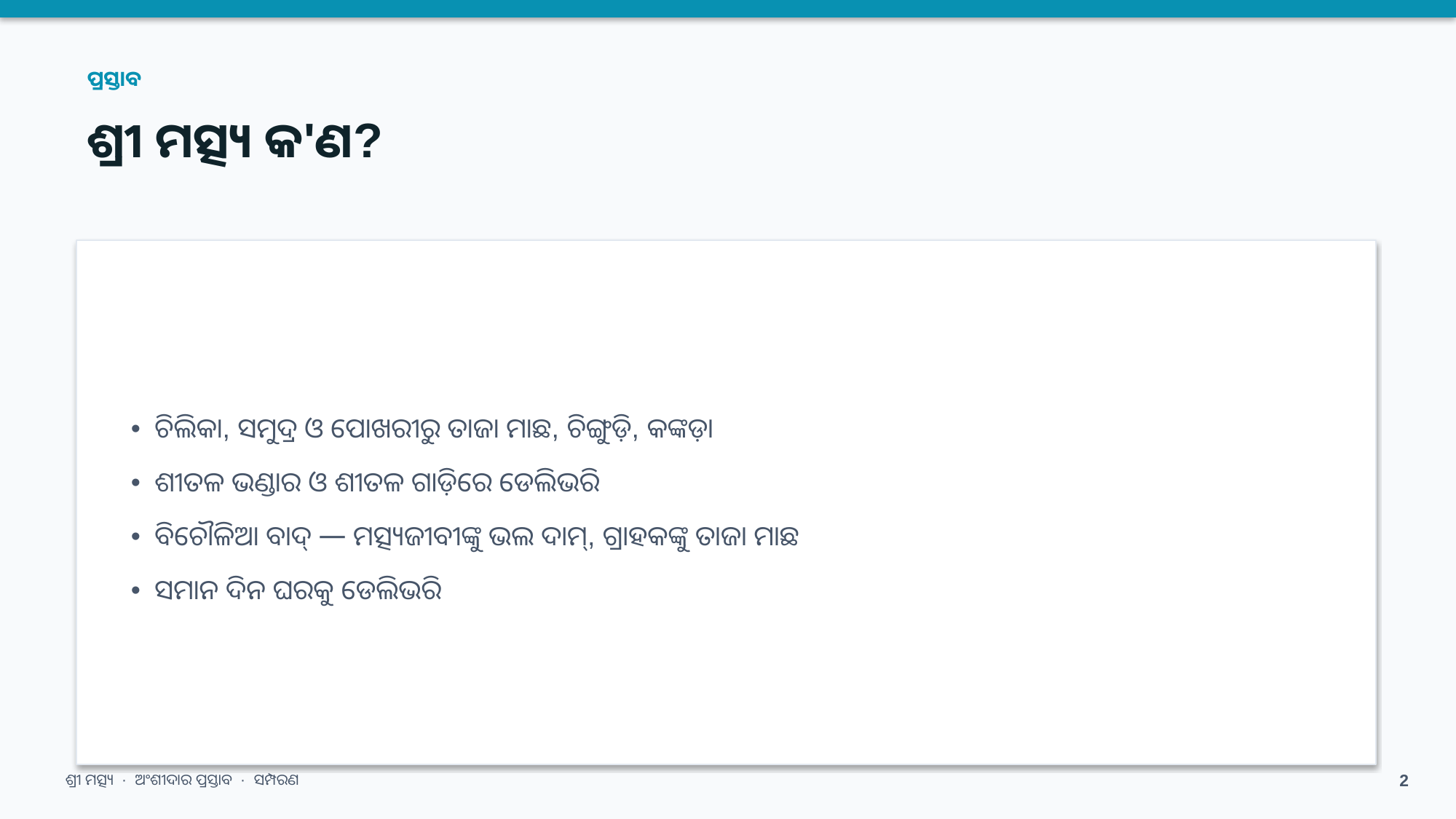

ପ୍ରସ୍ତାବ
ଶ୍ରୀ ମତ୍ସ୍ୟ କ'ଣ?

•  ଚିଲିକା, ସମୁଦ୍ର ଓ ପୋଖରୀରୁ ତାଜା ମାଛ, ଚିଙ୍ଗୁଡ଼ି, କଙ୍କଡ଼ା
•  ଶୀତଳ ଭଣ୍ଡାର ଓ ଶୀତଳ ଗାଡ଼ିରେ ଡେଲିଭରି
•  ବିଚୌଳିଆ ବାଦ୍ — ମତ୍ସ୍ୟଜୀବୀଙ୍କୁ ଭଲ ଦାମ୍, ଗ୍ରାହକଙ୍କୁ ତାଜା ମାଛ
•  ସମାନ ଦିନ ଘରକୁ ଡେଲିଭରି
ଶ୍ରୀ ମତ୍ସ୍ୟ  ·  ଅଂଶୀଦାର ପ୍ରସ୍ତାବ  ·  ସମ୍ପରଣ
2